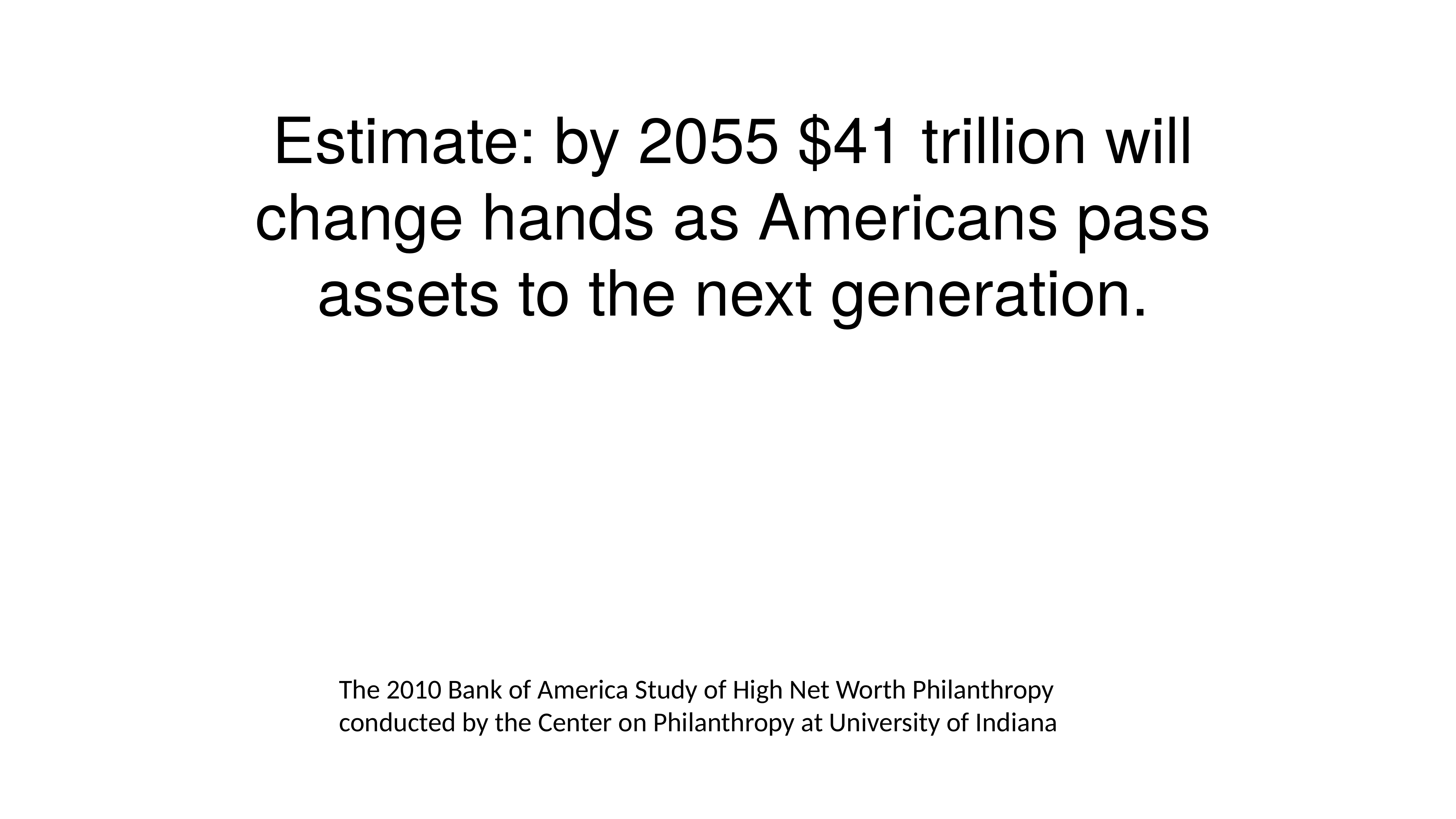

Estimate: by 2055 $41 trillion will change hands as Americans pass assets to the next generation.
The 2010 Bank of America Study of High Net Worth Philanthropy conducted by the Center on Philanthropy at University of Indiana